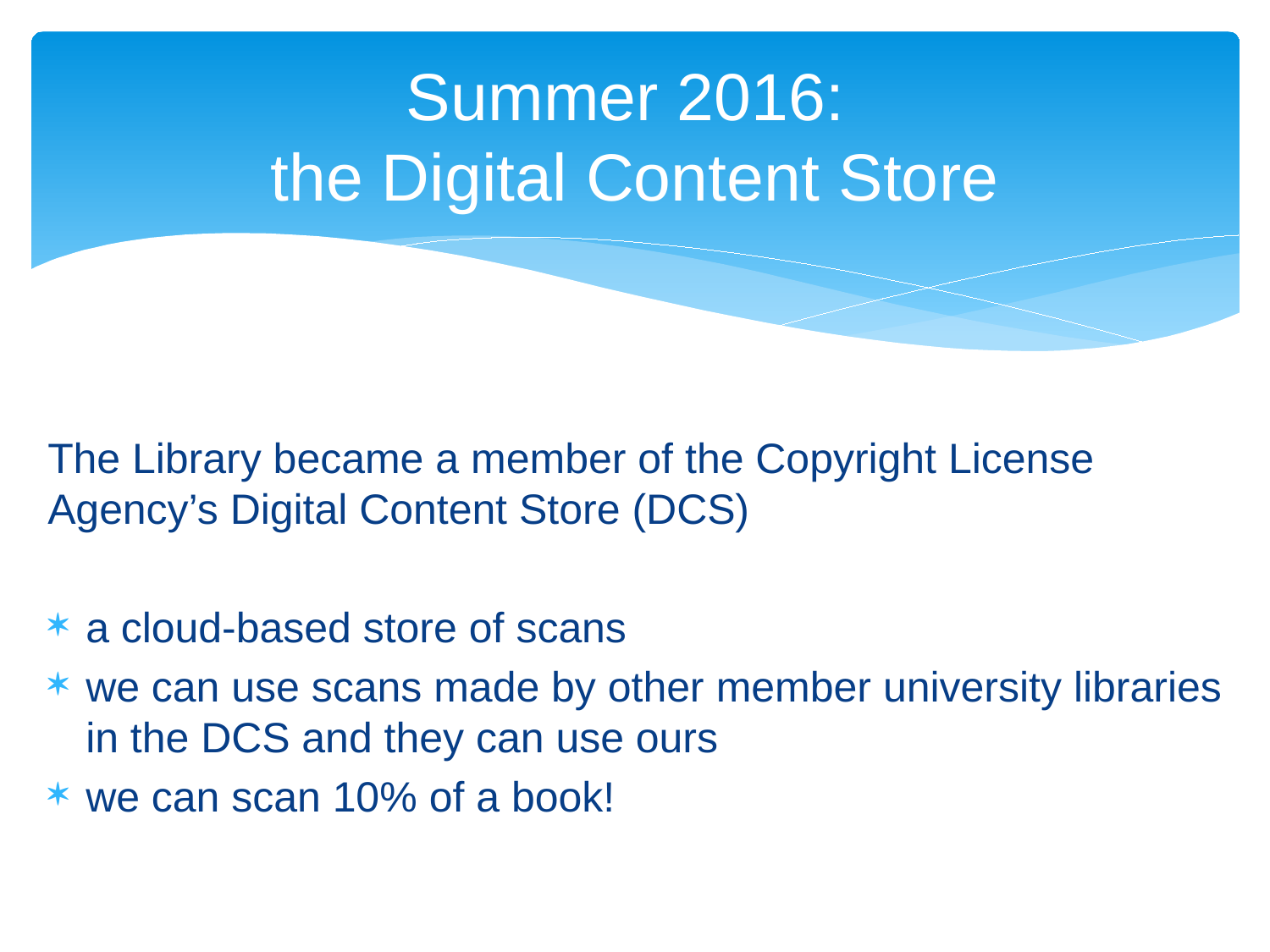

# Summer 2016: the Digital Content Store

The Library became a member of the Copyright License Agency’s Digital Content Store (DCS)

a cloud-based store of scans
we can use scans made by other member university libraries in the DCS and they can use ours
we can scan 10% of a book!